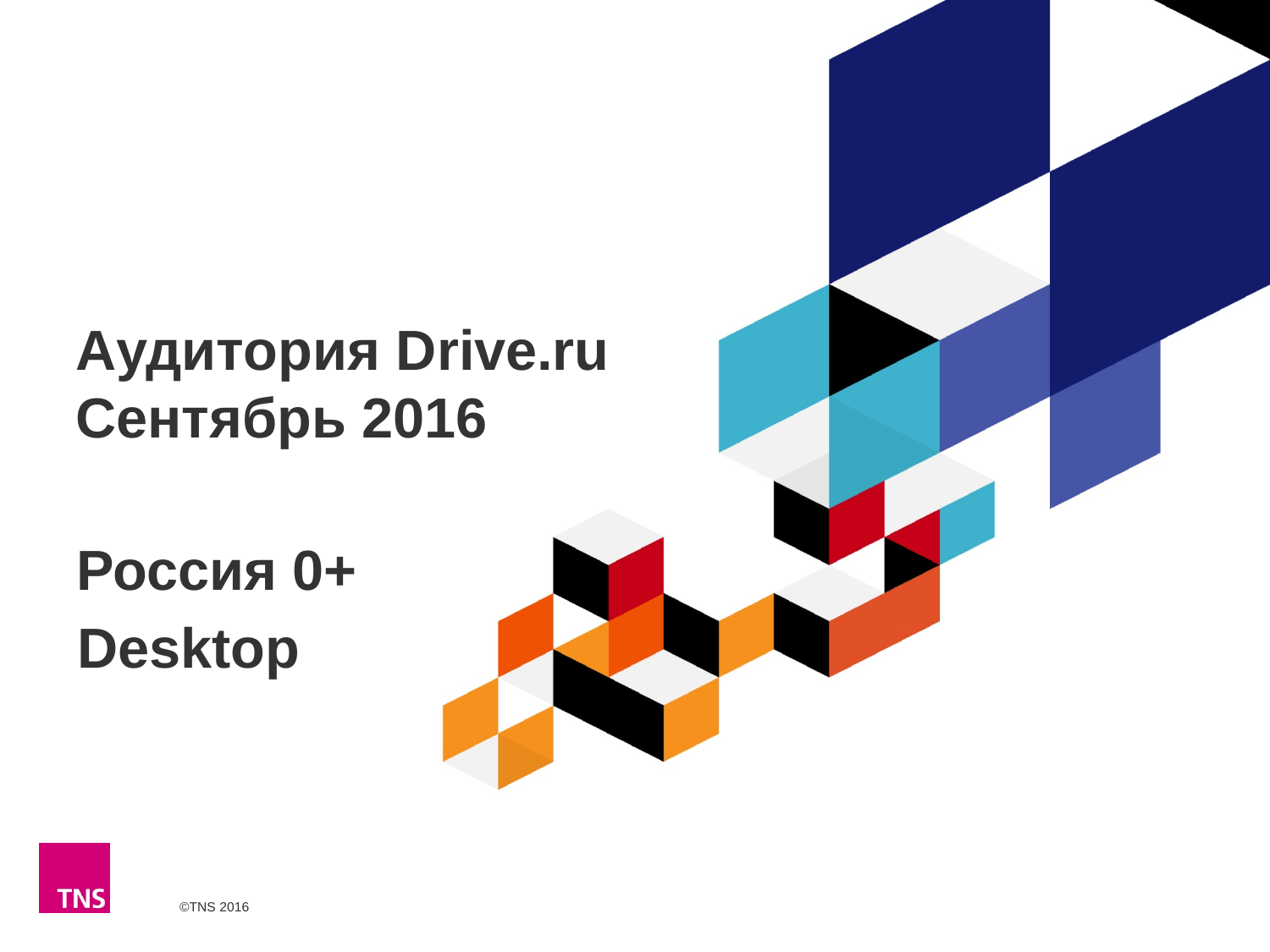

# Аудитория Drive.ru Сентябрь 2016
Россия 0+
Desktop